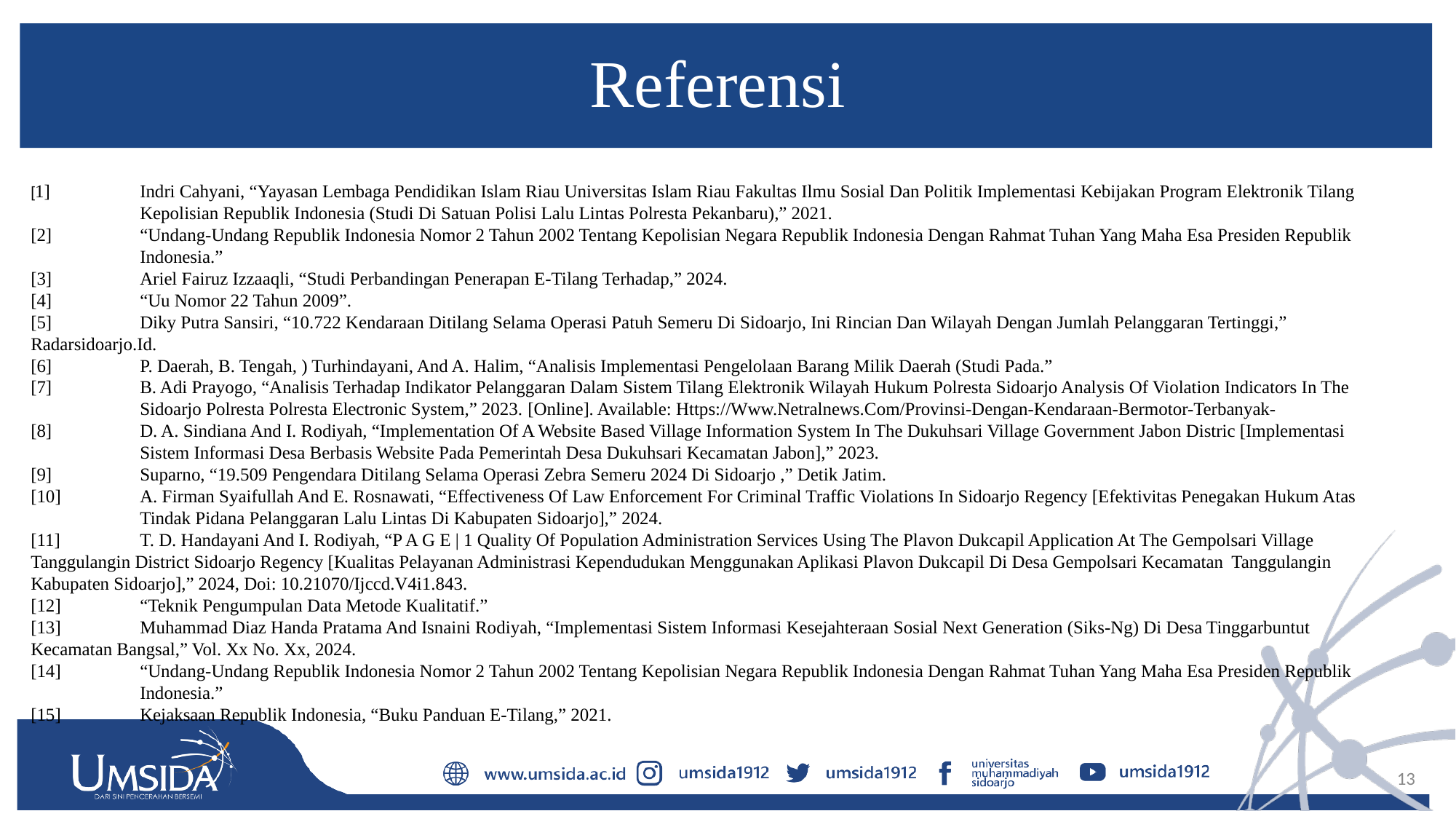

# Referensi
[1]	Indri Cahyani, “Yayasan Lembaga Pendidikan Islam Riau Universitas Islam Riau Fakultas Ilmu Sosial Dan Politik Implementasi Kebijakan Program Elektronik Tilang 	Kepolisian Republik Indonesia (Studi Di Satuan Polisi Lalu Lintas Polresta Pekanbaru),” 2021.
[2]	“Undang-Undang Republik Indonesia Nomor 2 Tahun 2002 Tentang Kepolisian Negara Republik Indonesia Dengan Rahmat Tuhan Yang Maha Esa Presiden Republik 	Indonesia.”
[3]	Ariel Fairuz Izzaaqli, “Studi Perbandingan Penerapan E-Tilang Terhadap,” 2024.
[4]	“Uu Nomor 22 Tahun 2009”.
[5]	Diky Putra Sansiri, “10.722 Kendaraan Ditilang Selama Operasi Patuh Semeru Di Sidoarjo, Ini Rincian Dan Wilayah Dengan Jumlah Pelanggaran Tertinggi,” 	Radarsidoarjo.Id.
[6]	P. Daerah, B. Tengah, ) Turhindayani, And A. Halim, “Analisis Implementasi Pengelolaan Barang Milik Daerah (Studi Pada.”
[7]	B. Adi Prayogo, “Analisis Terhadap Indikator Pelanggaran Dalam Sistem Tilang Elektronik Wilayah Hukum Polresta Sidoarjo Analysis Of Violation Indicators In The 	Sidoarjo Polresta Polresta Electronic System,” 2023. [Online]. Available: Https://Www.Netralnews.Com/Provinsi-Dengan-Kendaraan-Bermotor-Terbanyak-
[8]	D. A. Sindiana And I. Rodiyah, “Implementation Of A Website Based Village Information System In The Dukuhsari Village Government Jabon Distric [Implementasi 	Sistem Informasi Desa Berbasis Website Pada Pemerintah Desa Dukuhsari Kecamatan Jabon],” 2023.
[9]	Suparno, “19.509 Pengendara Ditilang Selama Operasi Zebra Semeru 2024 Di Sidoarjo ,” Detik Jatim.
[10]	A. Firman Syaifullah And E. Rosnawati, “Effectiveness Of Law Enforcement For Criminal Traffic Violations In Sidoarjo Regency [Efektivitas Penegakan Hukum Atas 	Tindak Pidana Pelanggaran Lalu Lintas Di Kabupaten Sidoarjo],” 2024.
[11]	T. D. Handayani And I. Rodiyah, “P A G E | 1 Quality Of Population Administration Services Using The Plavon Dukcapil Application At The Gempolsari Village 	Tanggulangin District Sidoarjo Regency [Kualitas Pelayanan Administrasi Kependudukan Menggunakan Aplikasi Plavon Dukcapil Di Desa Gempolsari Kecamatan 	Tanggulangin Kabupaten Sidoarjo],” 2024, Doi: 10.21070/Ijccd.V4i1.843.
[12]	“Teknik Pengumpulan Data Metode Kualitatif.”
[13]	Muhammad Diaz Handa Pratama And Isnaini Rodiyah, “Implementasi Sistem Informasi Kesejahteraan Sosial Next Generation (Siks-Ng) Di Desa Tinggarbuntut 	Kecamatan Bangsal,” Vol. Xx No. Xx, 2024.
[14]	“Undang-Undang Republik Indonesia Nomor 2 Tahun 2002 Tentang Kepolisian Negara Republik Indonesia Dengan Rahmat Tuhan Yang Maha Esa Presiden Republik 	Indonesia.”
[15]	Kejaksaan Republik Indonesia, “Buku Panduan E-Tilang,” 2021.